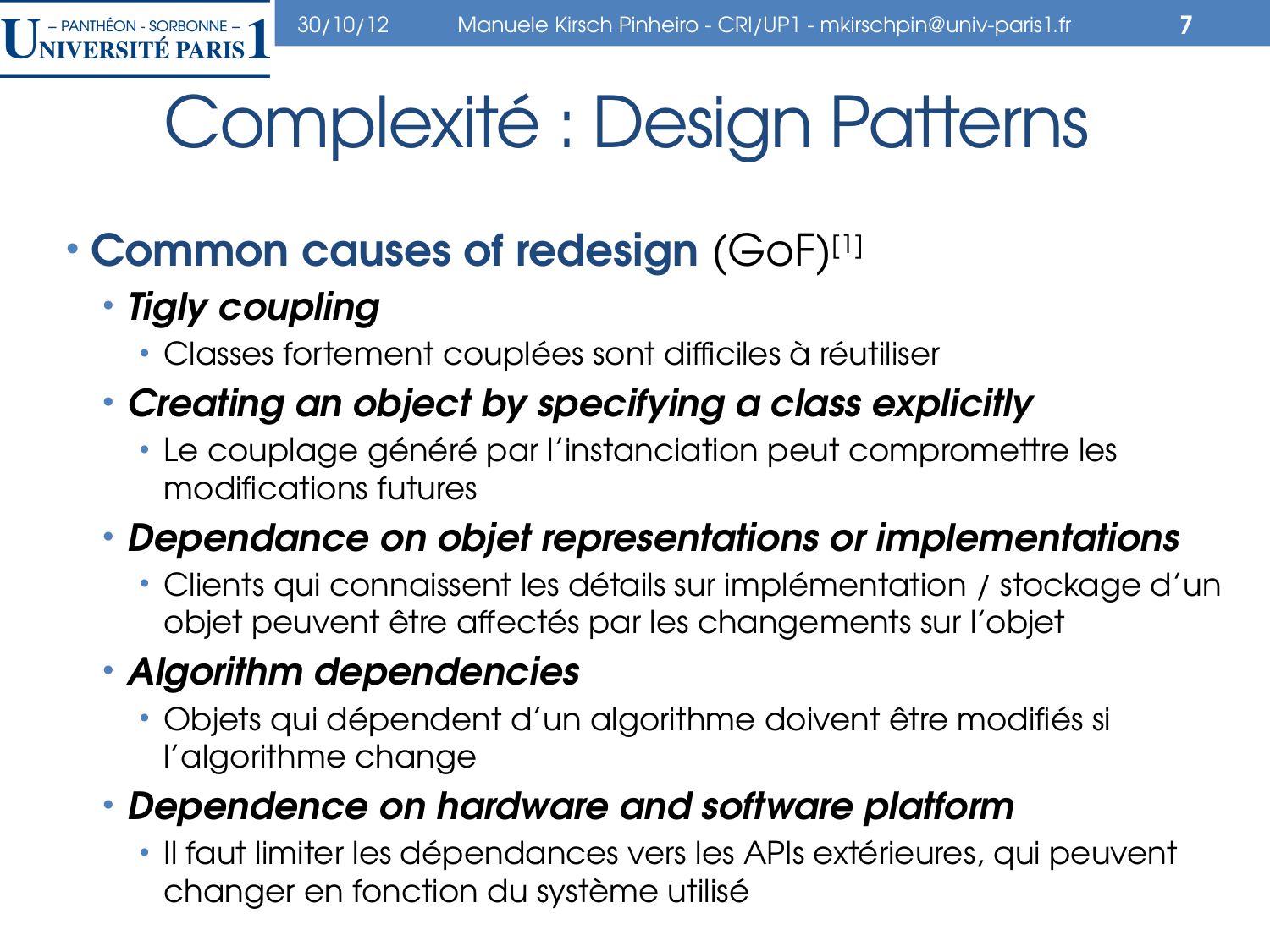

30/10/12
Manuele Kirsch Pinheiro - CRI/UP1 - mkirschpin@univ-paris1.fr
7
# Complexité : Design Patterns
Common causes of redesign (GoF)[1]
Tigly coupling
Classes fortement couplées sont difficiles à réutiliser
Creating an object by specifying a class explicitly
Le couplage généré par l’instanciation peut compromettre les modifications futures
Dependance on objet representations or implementations
Clients qui connaissent les détails sur implémentation / stockage d’un objet peuvent être affectés par les changements sur l’objet
Algorithm dependencies
Objets qui dépendent d’un algorithme doivent être modifiés si l’algorithme change
Dependence on hardware and software platform
Il faut limiter les dépendances vers les APIs extérieures, qui peuvent changer en fonction du système utilisé